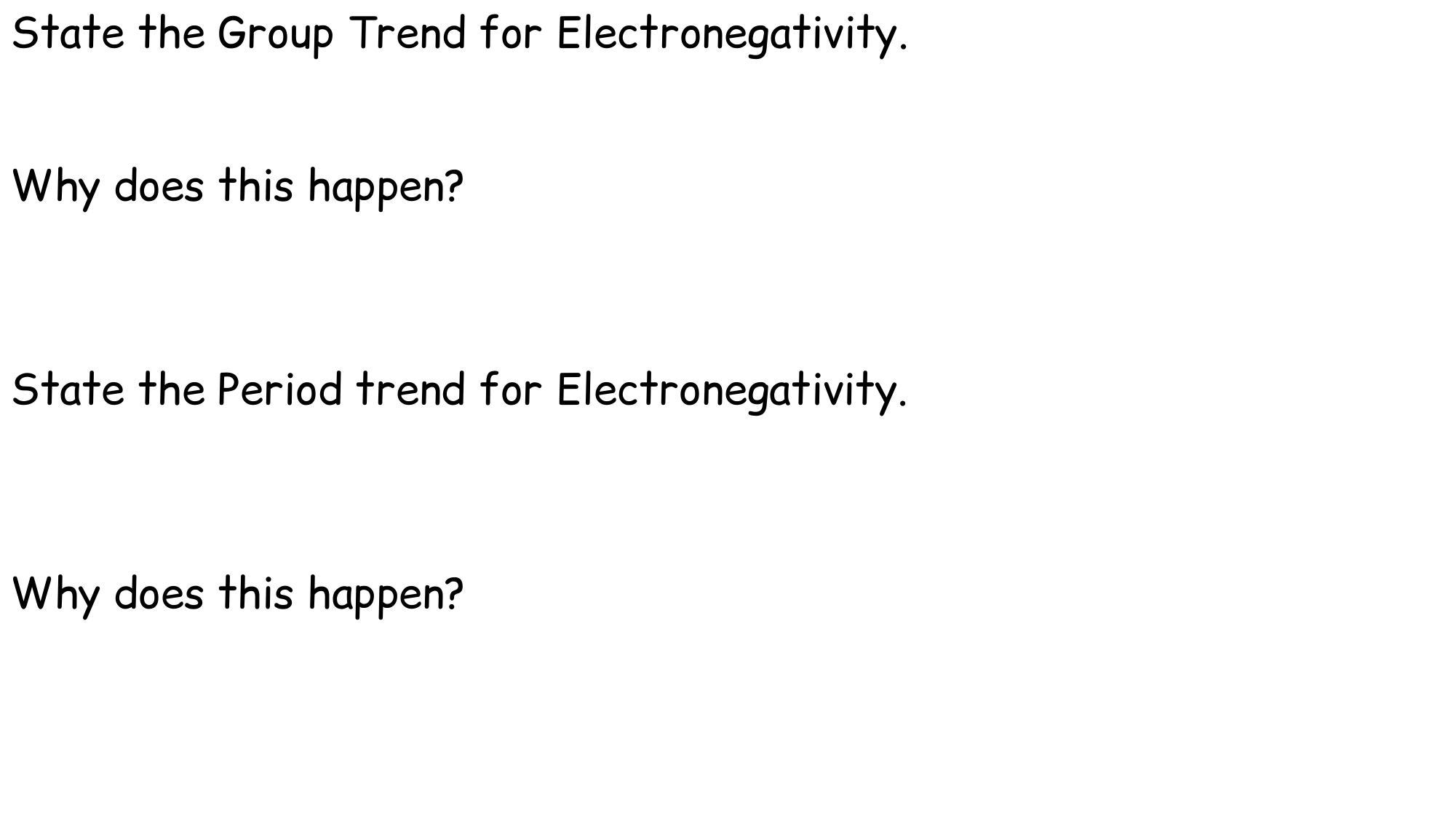

State the Group Trend for Electronegativity.

Why does this happen?

State the Period trend for Electronegativity.
Why does this happen?